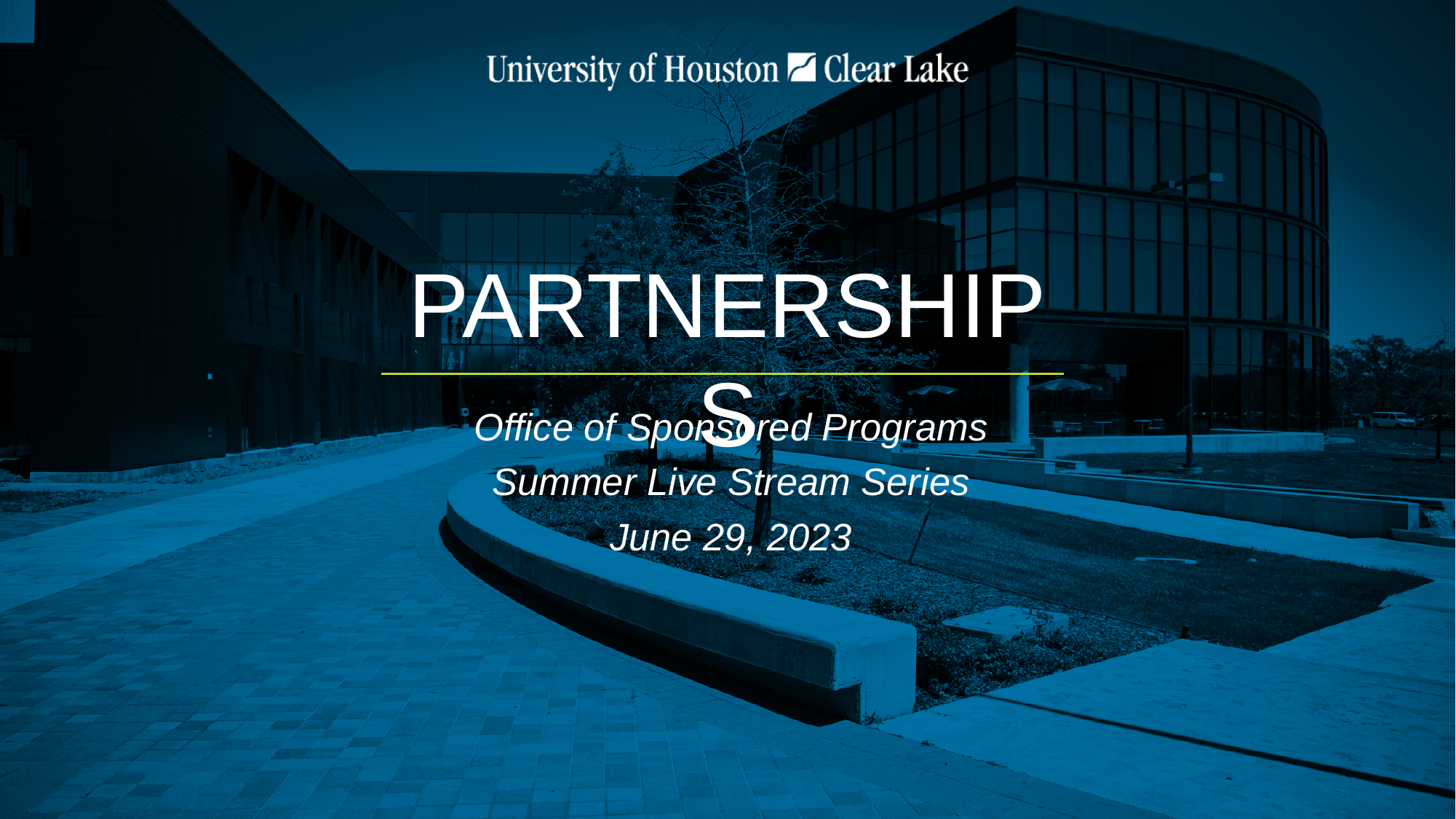

PARTNERSHIPS
Office of Sponsored Programs
Summer Live Stream Series
June 29, 2023